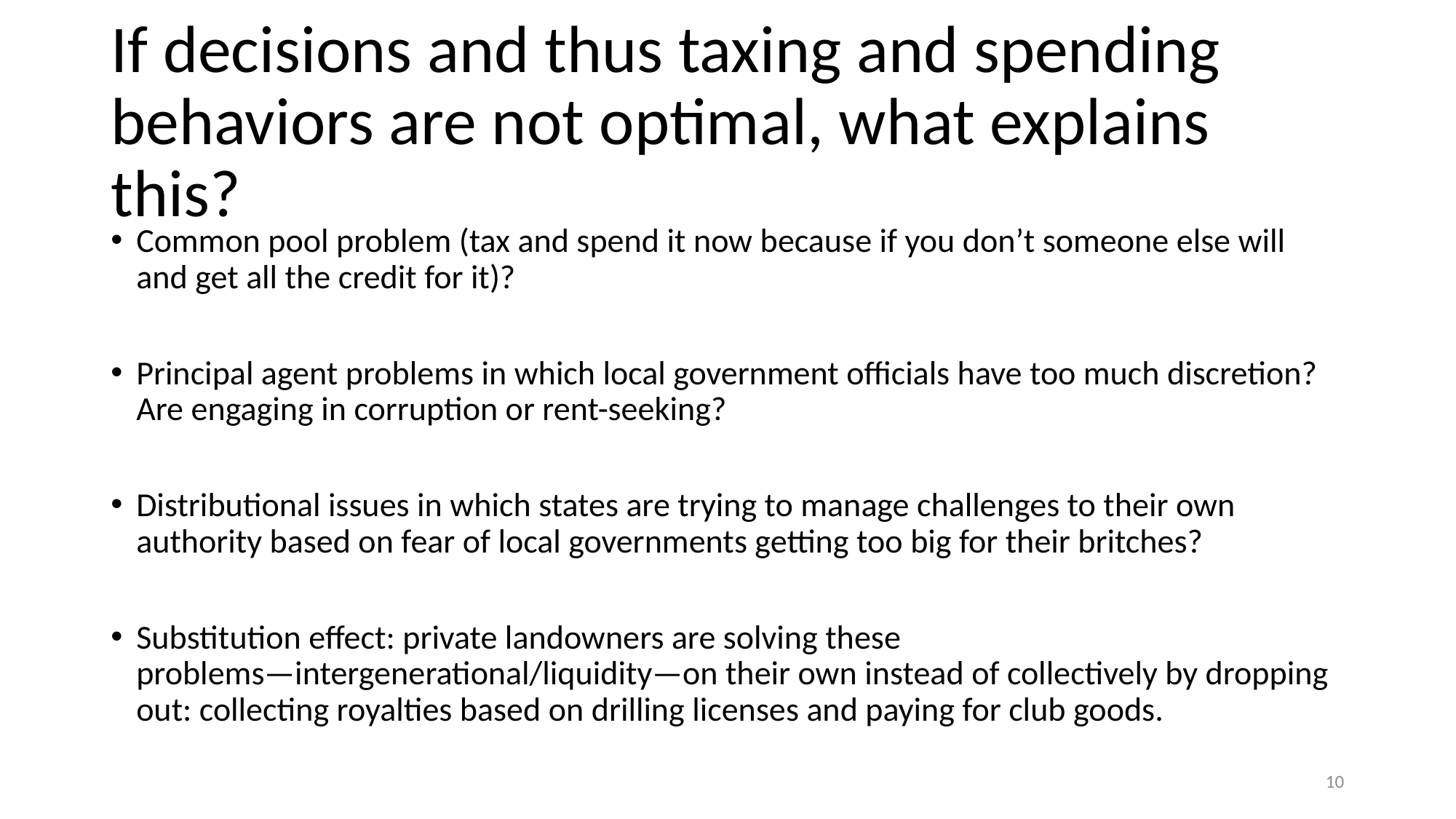

# If decisions and thus taxing and spending behaviors are not optimal, what explains this?
Common pool problem (tax and spend it now because if you don’t someone else will and get all the credit for it)?

Principal agent problems in which local government officials have too much discretion? Are engaging in corruption or rent-seeking?

Distributional issues in which states are trying to manage challenges to their own authority based on fear of local governments getting too big for their britches?

Substitution effect: private landowners are solving these problems—intergenerational/liquidity—on their own instead of collectively by dropping out: collecting royalties based on drilling licenses and paying for club goods.
10